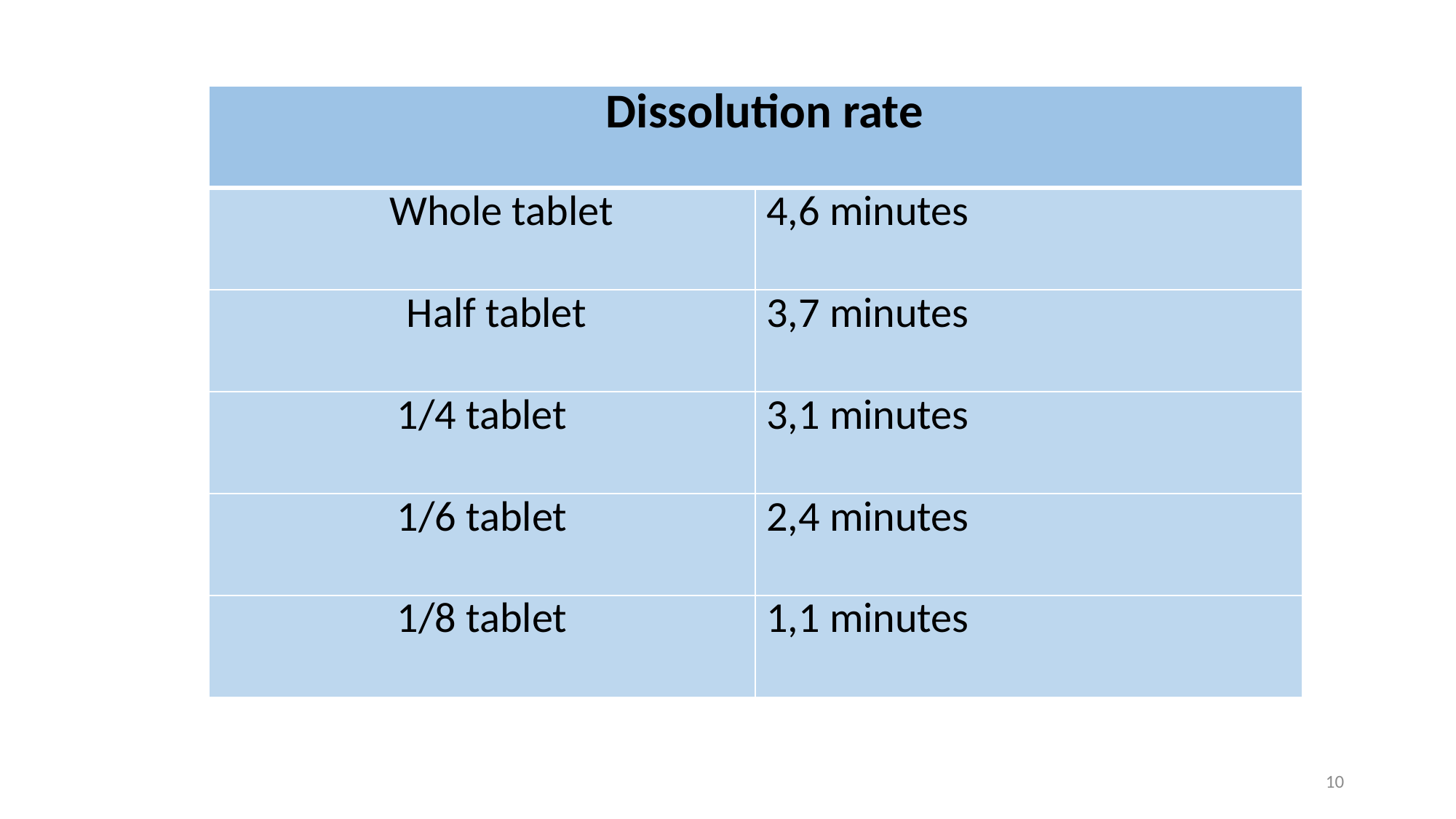

| Dissolution rate |  |
| --- | --- |
| Whole tablet | 4,6 minutes |
| Half tablet | 3,7 minutes |
| 1/4 tablet | 3,1 minutes |
| 1/6 tablet | 2,4 minutes |
| 1/8 tablet | 1,1 minutes |
10